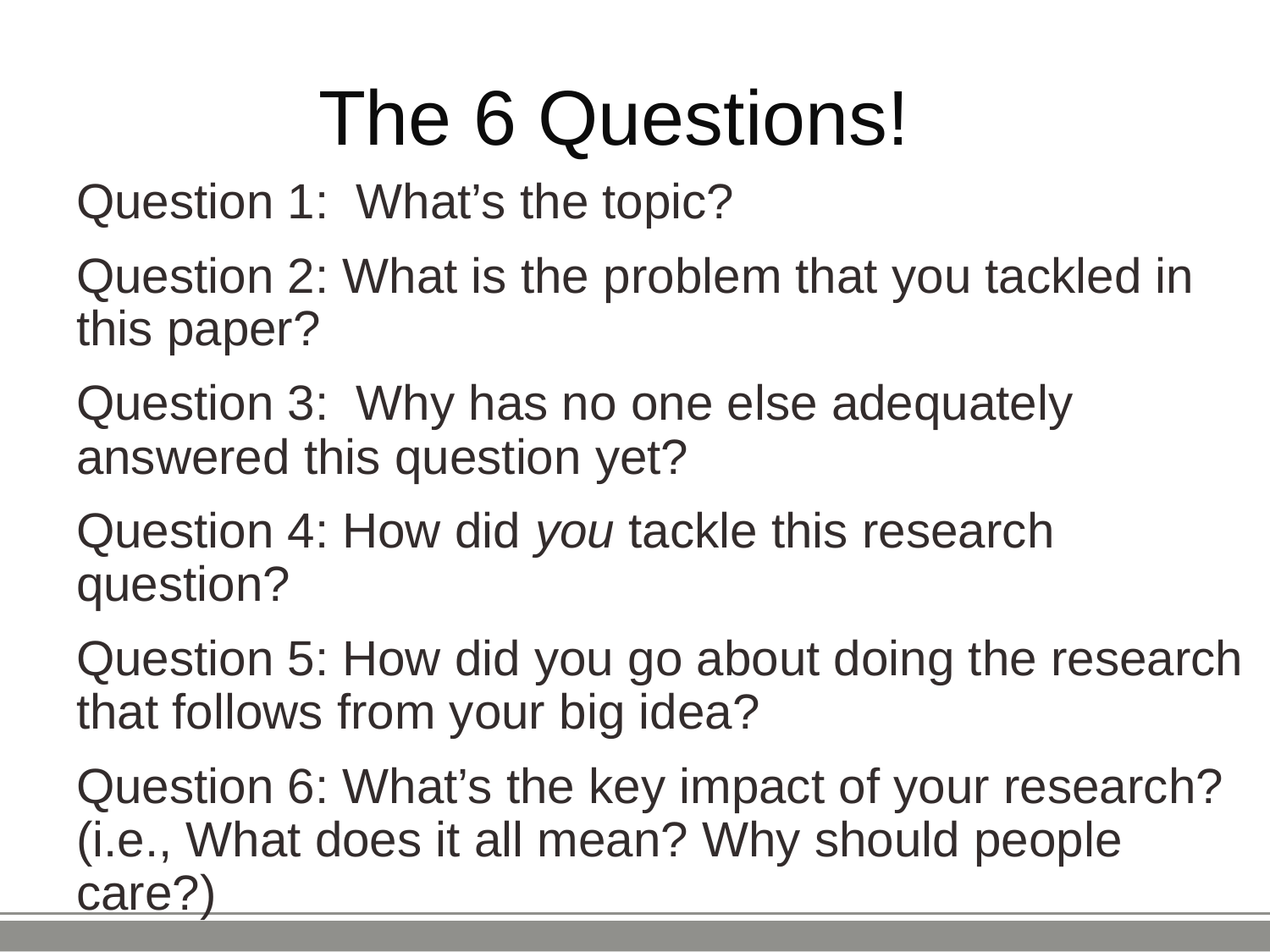

# The 6 Questions!
Question 1:  What’s the topic?
Question 2: What is the problem that you tackled in this paper?
Question 3:  Why has no one else adequately answered this question yet?
Question 4: How did you tackle this research question?
Question 5: How did you go about doing the research that follows from your big idea?
Question 6: What’s the key impact of your research?  (i.e., What does it all mean? Why should people care?)